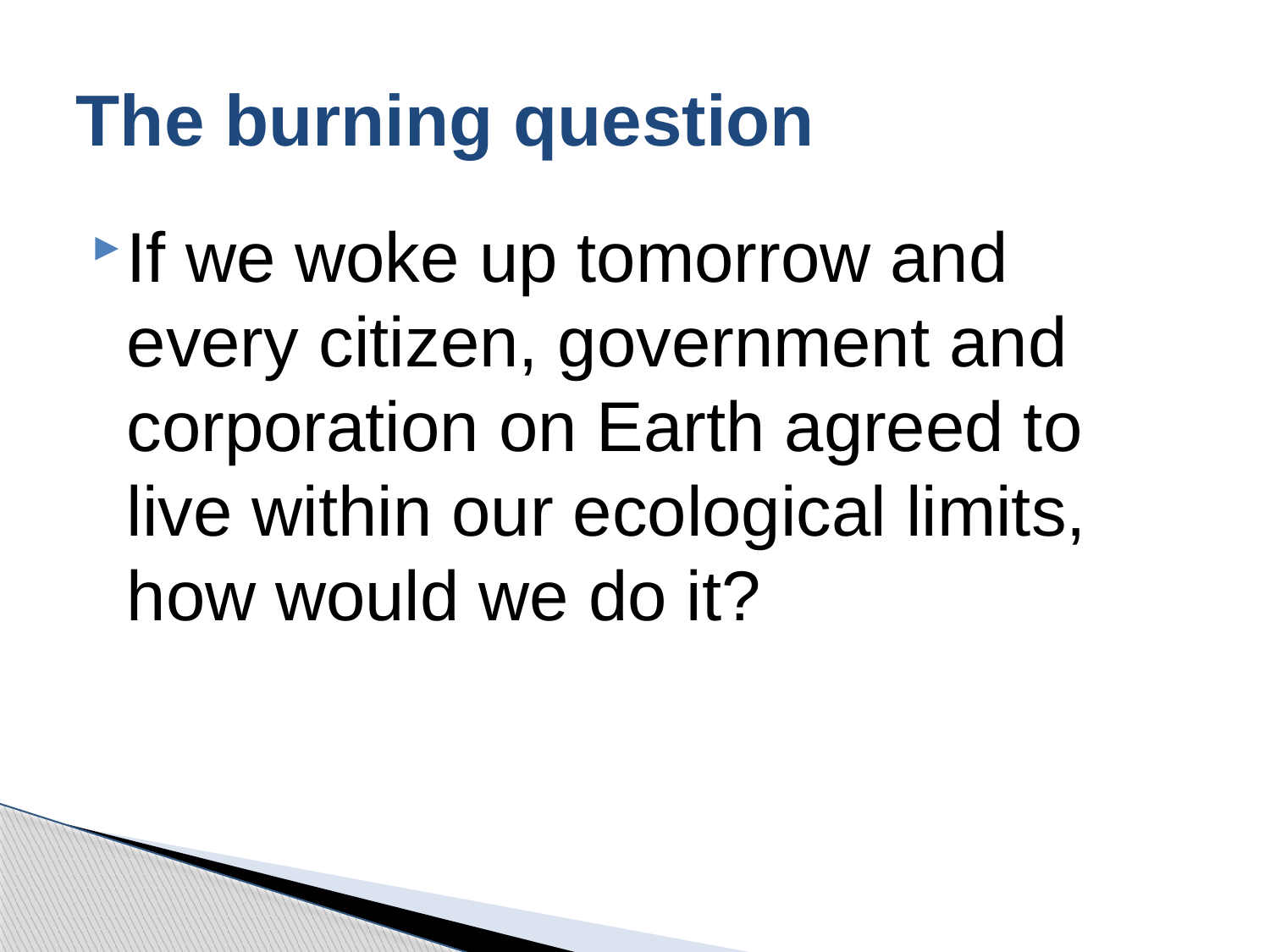

# The burning question
If we woke up tomorrow and every citizen, government and corporation on Earth agreed to live within our ecological limits, how would we do it?